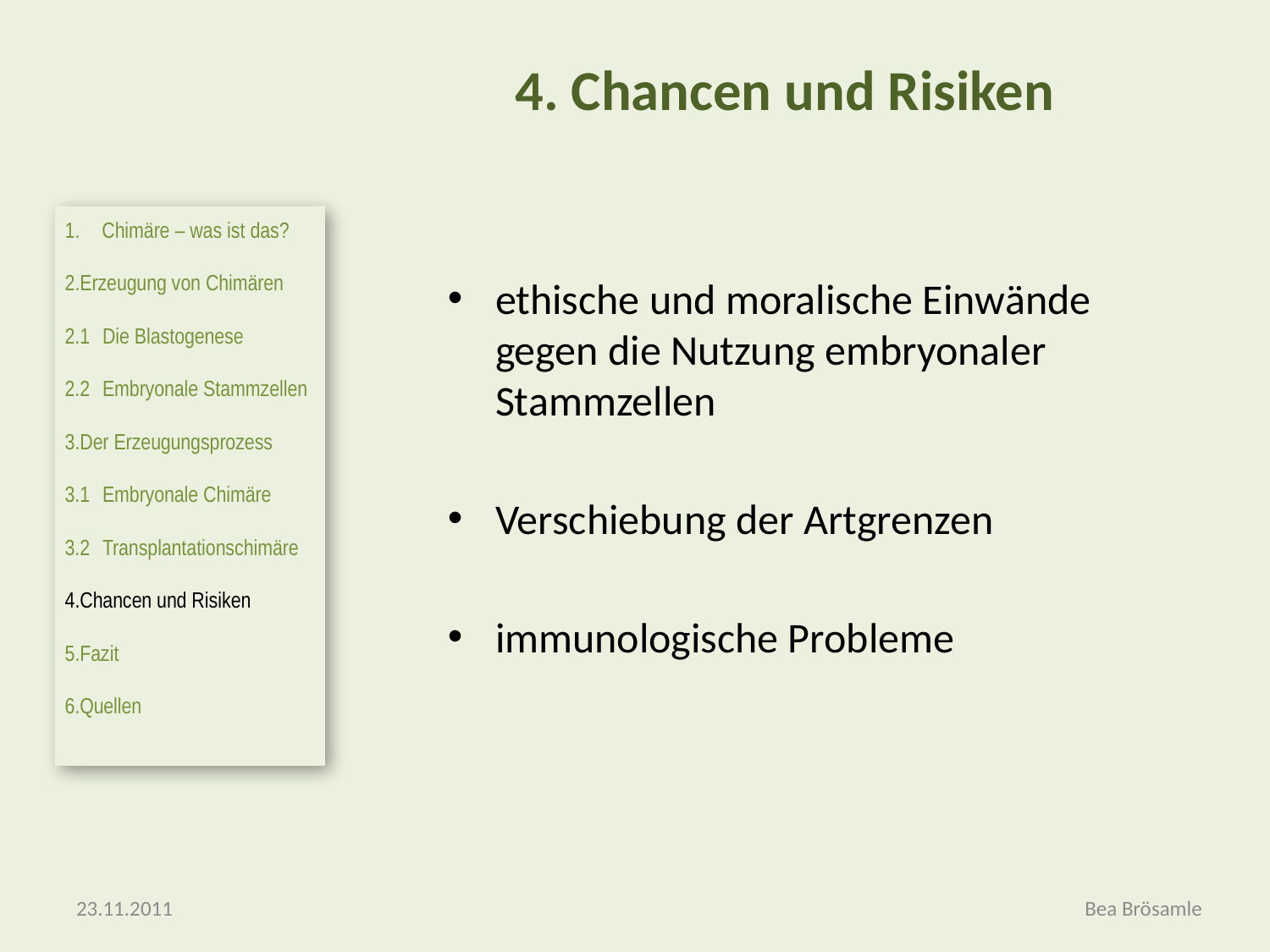

4. Chancen und Risiken
Chimäre – was ist das?

Erzeugung von Chimären

2.1	Die Blastogenese

2.2	Embryonale Stammzellen

Der Erzeugungsprozess

3.1	Embryonale Chimäre

3.2	Transplantationschimäre

Chancen und Risiken

Fazit

Quellen

ethische und moralische Einwände gegen die Nutzung embryonaler Stammzellen

Verschiebung der Artgrenzen

immunologische Probleme

23.11.2011
Bea Brösamle